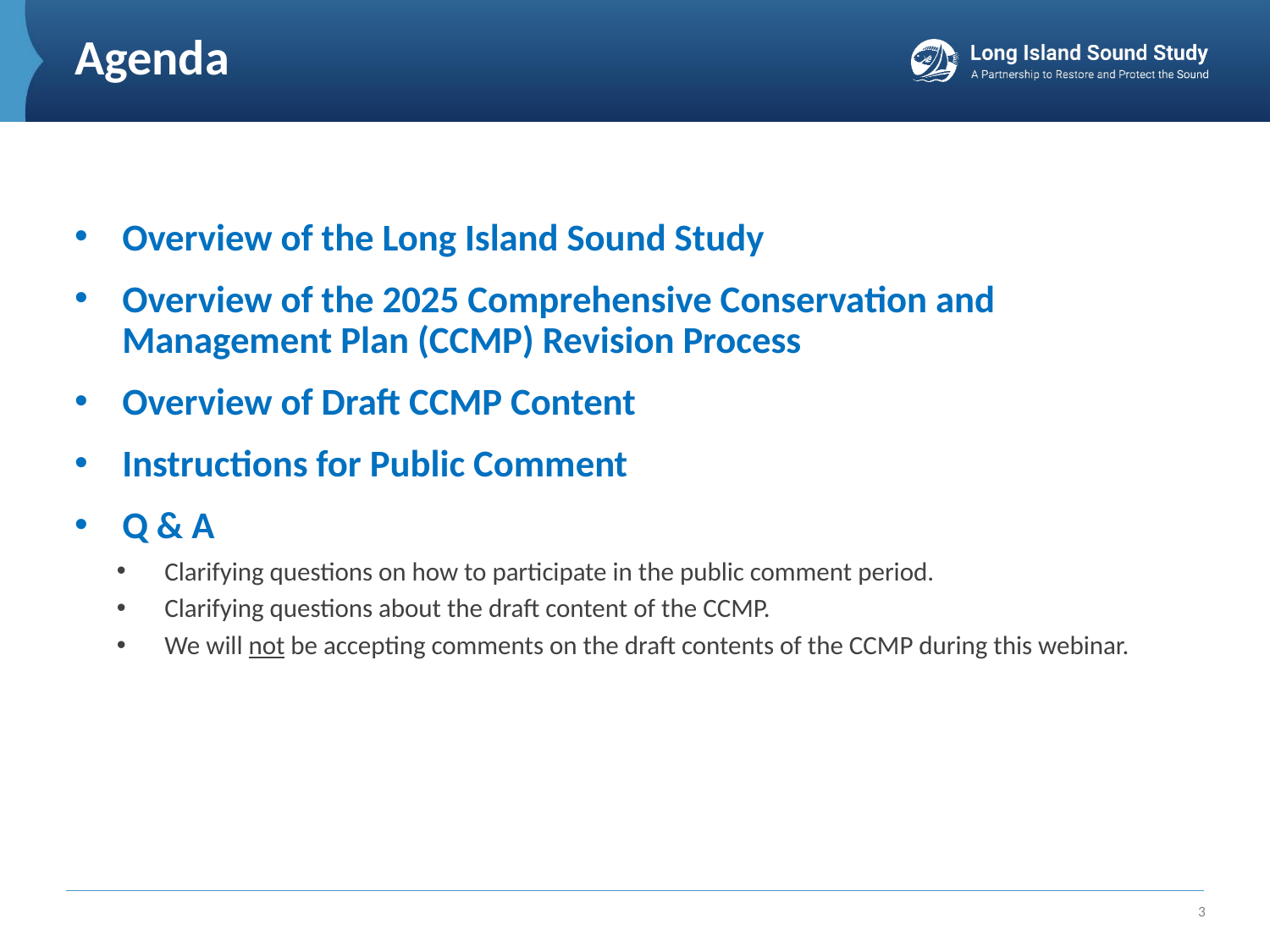

Agenda
Overview of the Long Island Sound Study
Overview of the 2025 Comprehensive Conservation and Management Plan (CCMP) Revision Process
Overview of Draft CCMP Content
Instructions for Public Comment
Q & A
Clarifying questions on how to participate in the public comment period.
Clarifying questions about the draft content of the CCMP.
We will not be accepting comments on the draft contents of the CCMP during this webinar.